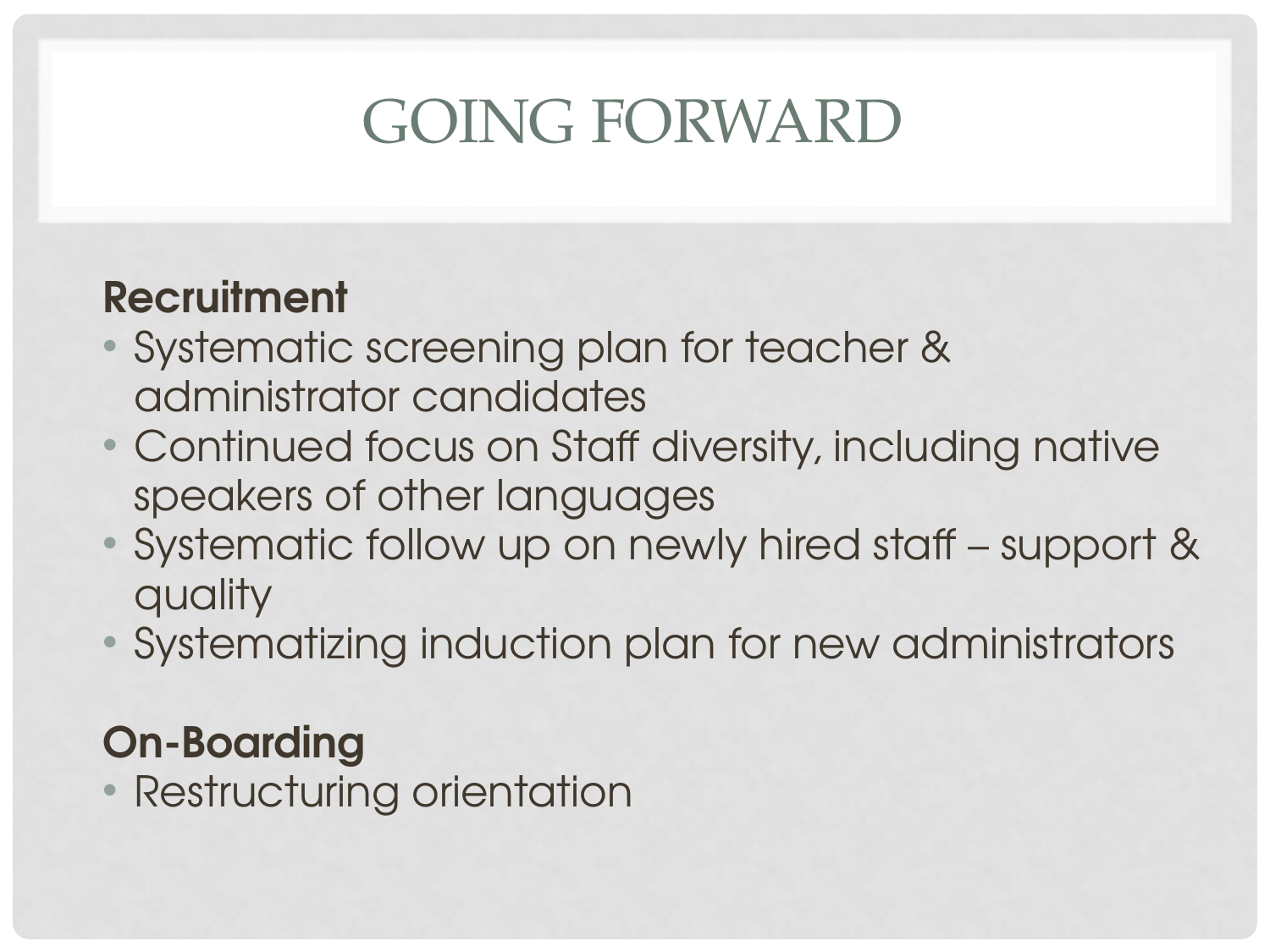

# Going forward
Recruitment
Systematic screening plan for teacher & administrator candidates
Continued focus on Staff diversity, including native speakers of other languages
Systematic follow up on newly hired staff – support & quality
Systematizing induction plan for new administrators

On-Boarding
Restructuring orientation